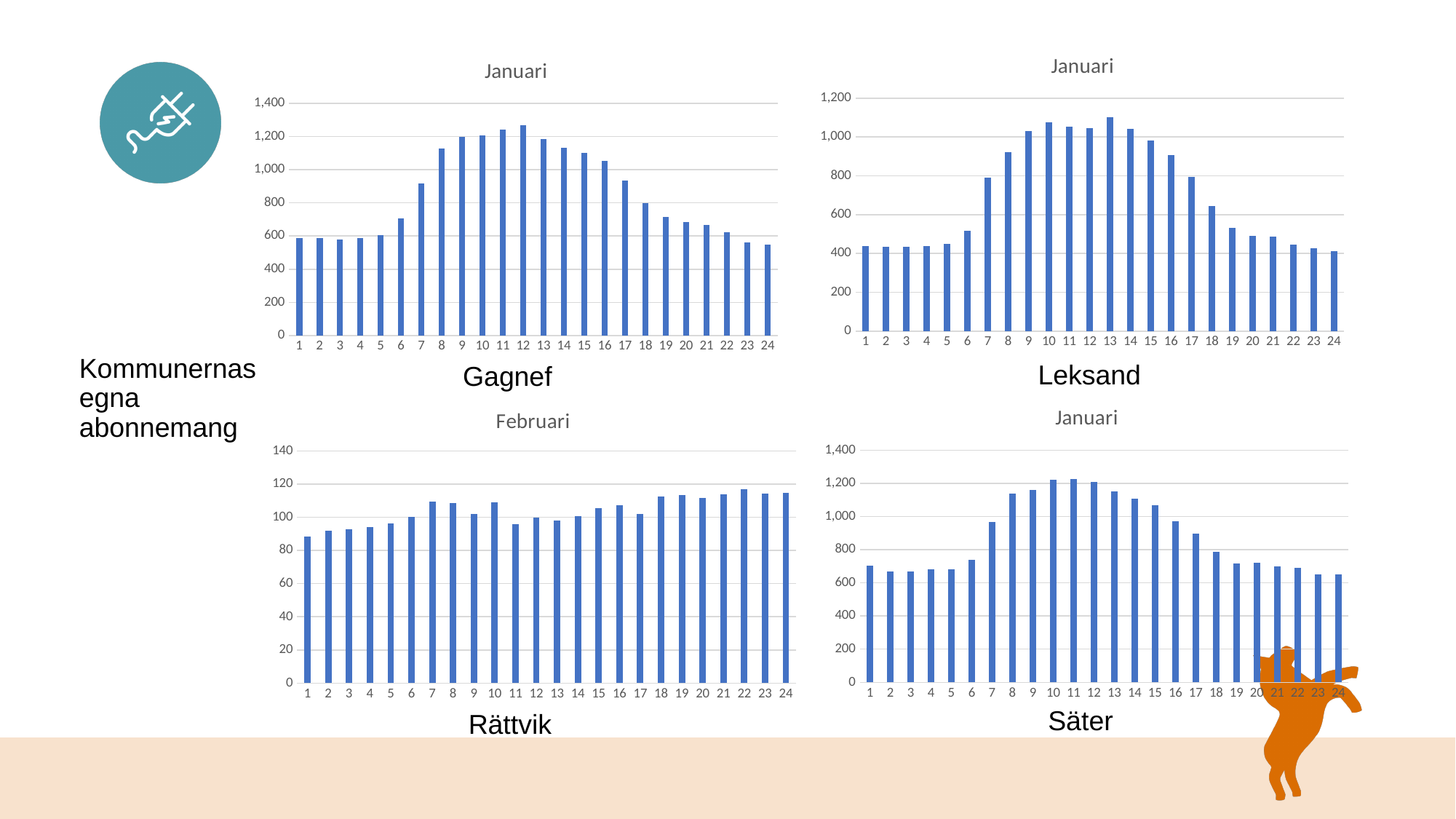

### Chart: Januari

| Category |  |
|---|---|

### Chart: Januari

| Category |  |
|---|---|
Kommunernas egna abonnemang
Leksand
Gagnef

### Chart: Januari

| Category |  |
|---|---|

### Chart: Februari

| Category |  |
|---|---|
Säter
Rättvik